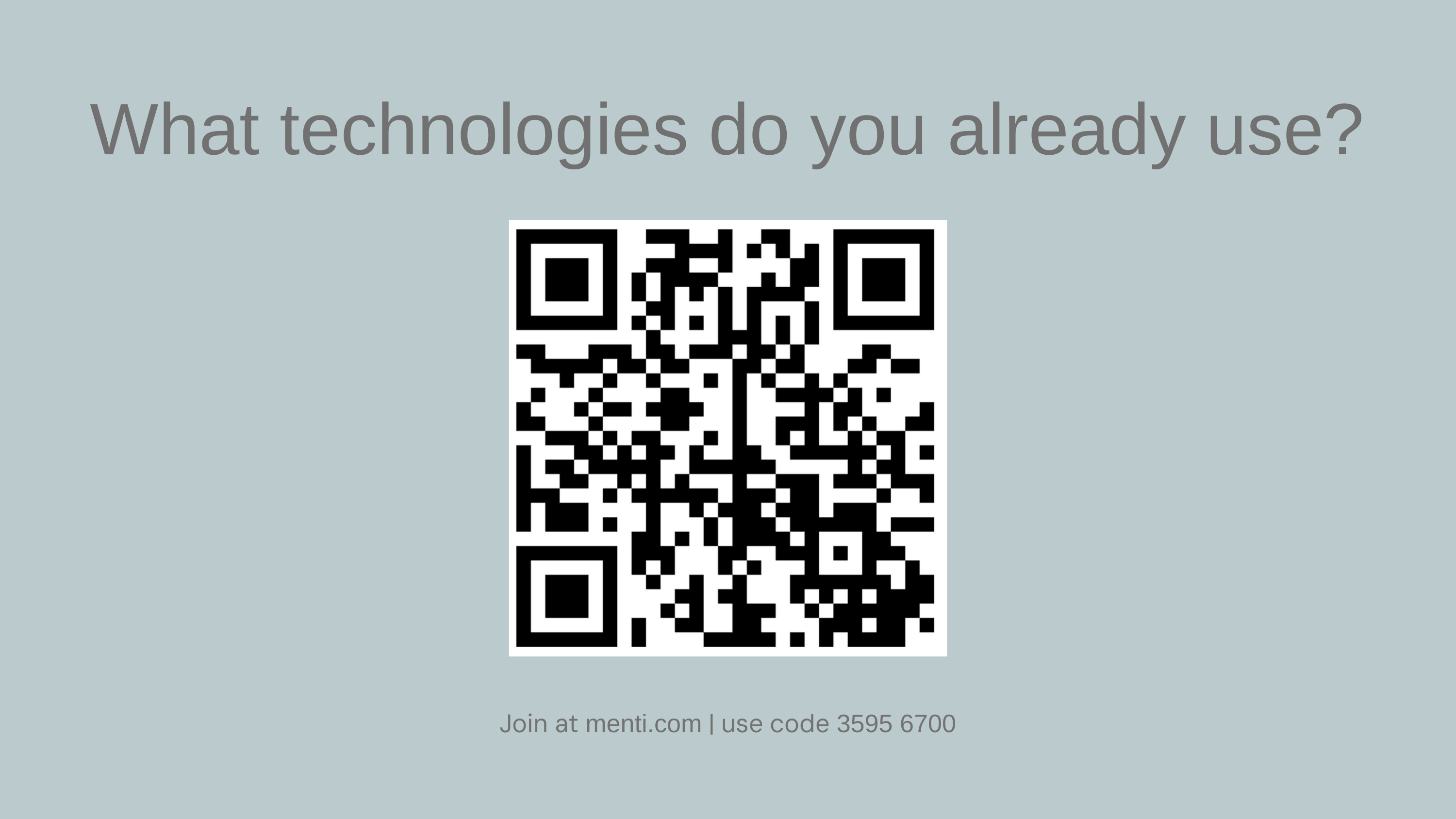

What technologies do you already use?

Join at menti.com | use code 3595 6700